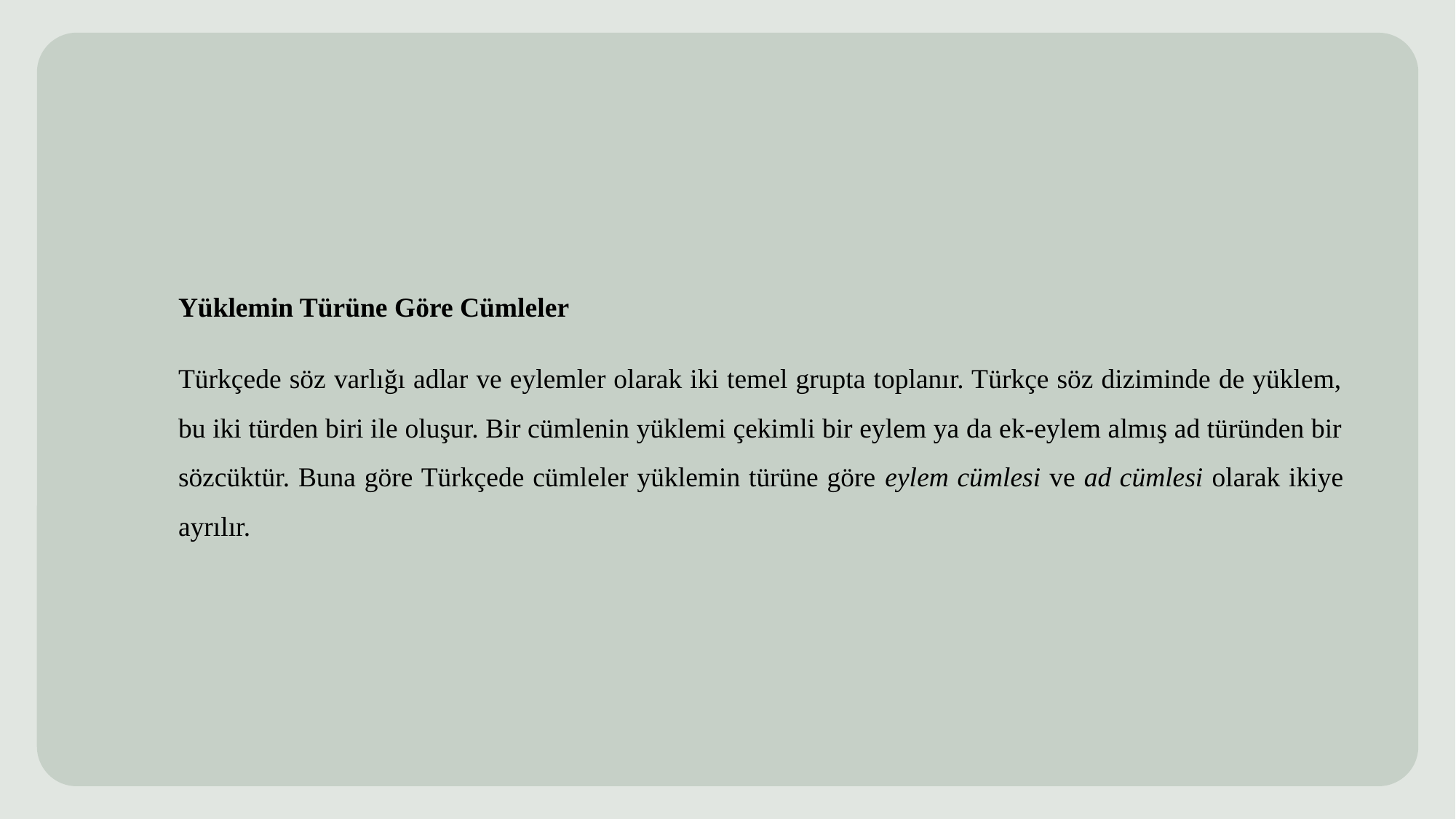

Yüklemin Türüne Göre Cümleler
Türkçede söz varlığı adlar ve eylemler olarak iki temel grupta toplanır. Türkçe söz diziminde de yüklem, bu iki türden biri ile oluşur. Bir cümlenin yüklemi çekimli bir eylem ya da ek-eylem almış ad türünden bir sözcüktür. Buna göre Türkçede cümleler yüklemin türüne göre eylem cümlesi ve ad cümlesi olarak ikiye ayrılır.